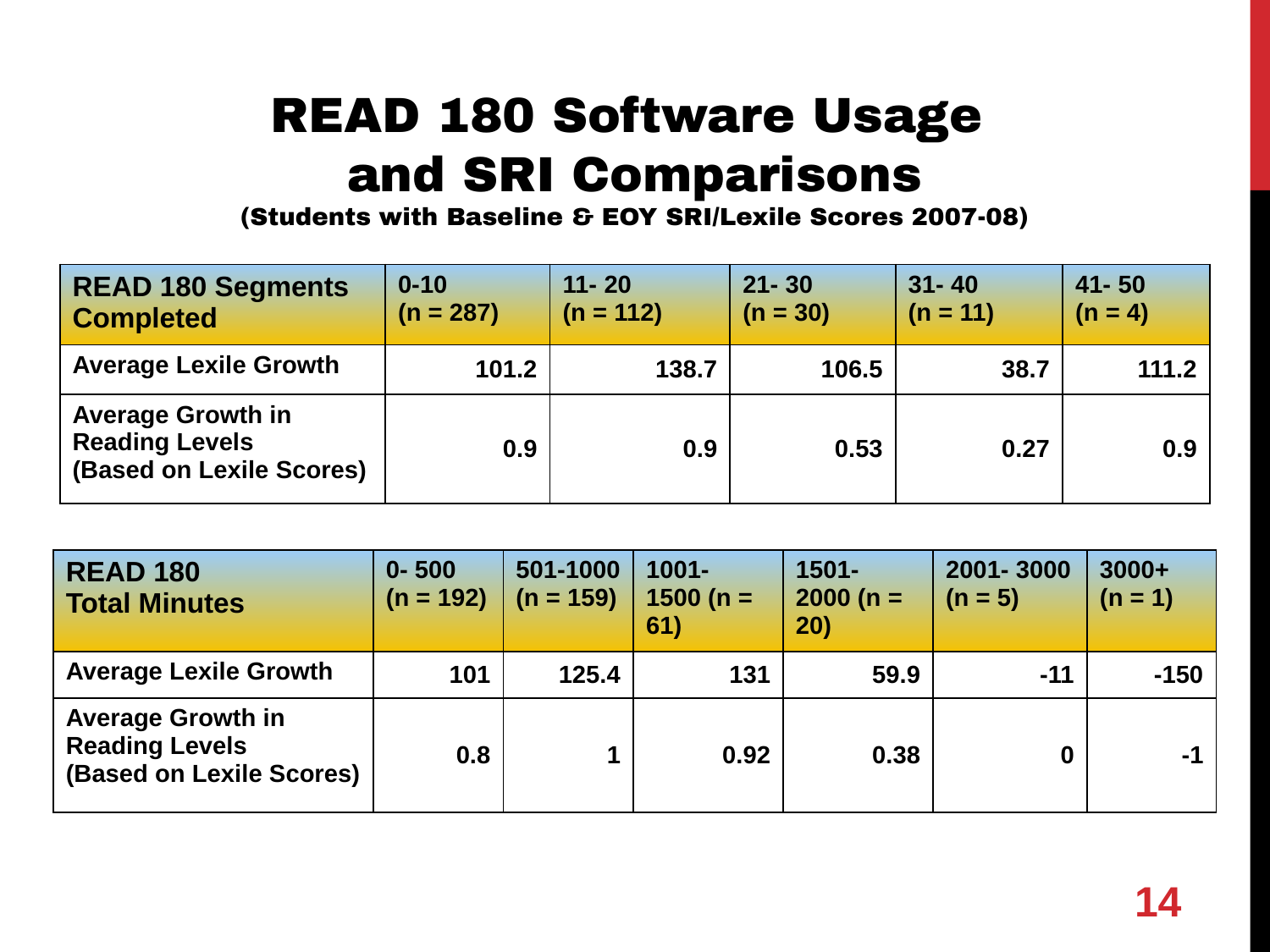

READ 180 Software Usage
and SRI Comparisons
(Students with Baseline & EOY SRI/Lexile Scores 2007-08)
| READ 180 Segments Completed | 0-10 (n = 287) | 11- 20 (n = 112) | 21- 30 (n = 30) | 31- 40 (n = 11) | 41- 50 (n = 4) |
| --- | --- | --- | --- | --- | --- |
| Average Lexile Growth | 101.2 | 138.7 | 106.5 | 38.7 | 111.2 |
| Average Growth in Reading Levels (Based on Lexile Scores) | 0.9 | 0.9 | 0.53 | 0.27 | 0.9 |
| READ 180 Total Minutes | 0- 500 (n = 192) | 501-1000 (n = 159) | 1001- 1500 (n = 61) | 1501- 2000 (n = 20) | 2001- 3000 (n = 5) | 3000+ (n = 1) |
| --- | --- | --- | --- | --- | --- | --- |
| Average Lexile Growth | 101 | 125.4 | 131 | 59.9 | -11 | -150 |
| Average Growth in Reading Levels (Based on Lexile Scores) | 0.8 | 1 | 0.92 | 0.38 | 0 | -1 |
14